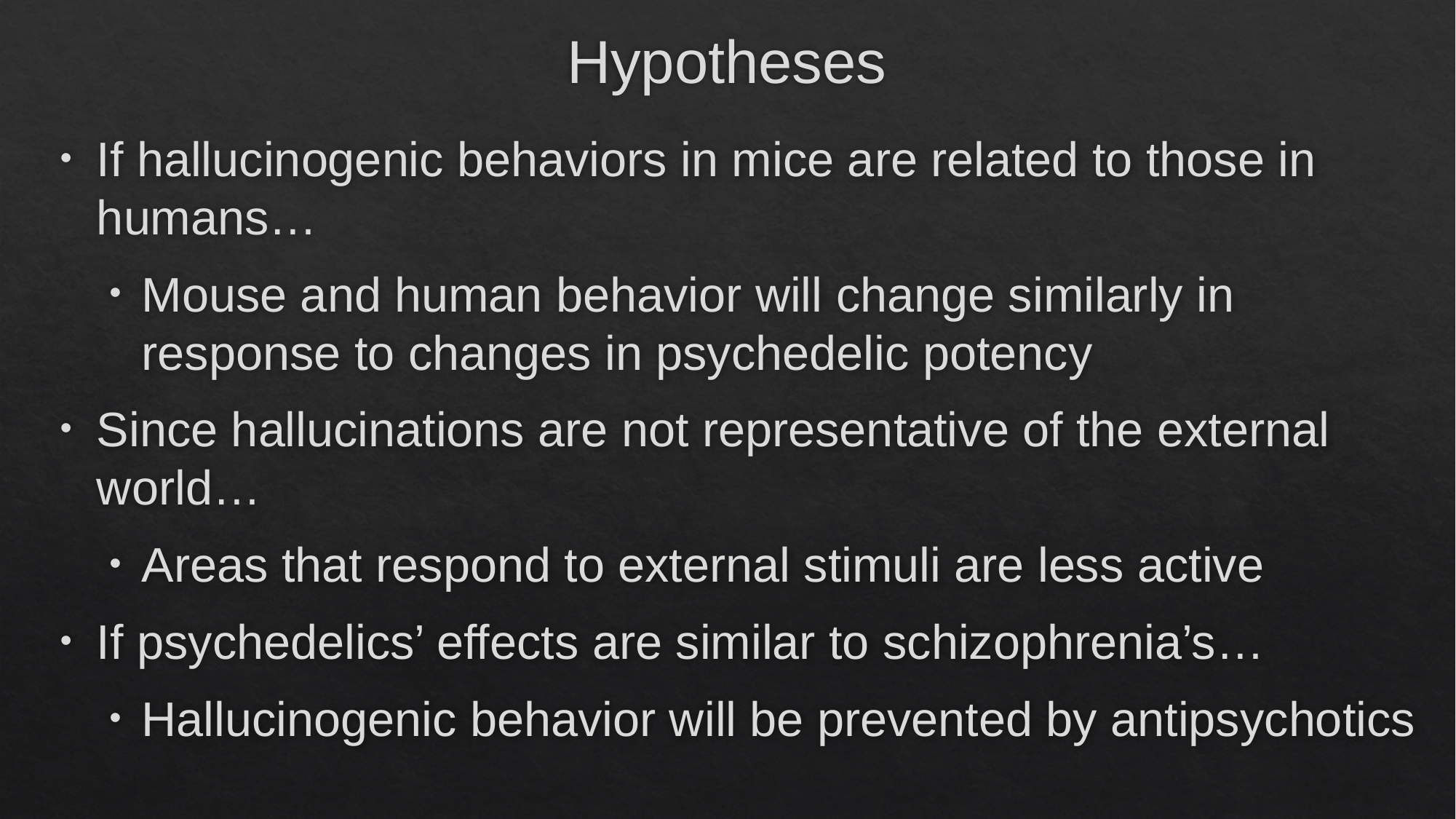

# Hypotheses
If hallucinogenic behaviors in mice are related to those in humans…
Mouse and human behavior will change similarly in response to changes in psychedelic potency
Since hallucinations are not representative of the external world…
Areas that respond to external stimuli are less active
If psychedelics’ effects are similar to schizophrenia’s…
Hallucinogenic behavior will be prevented by antipsychotics